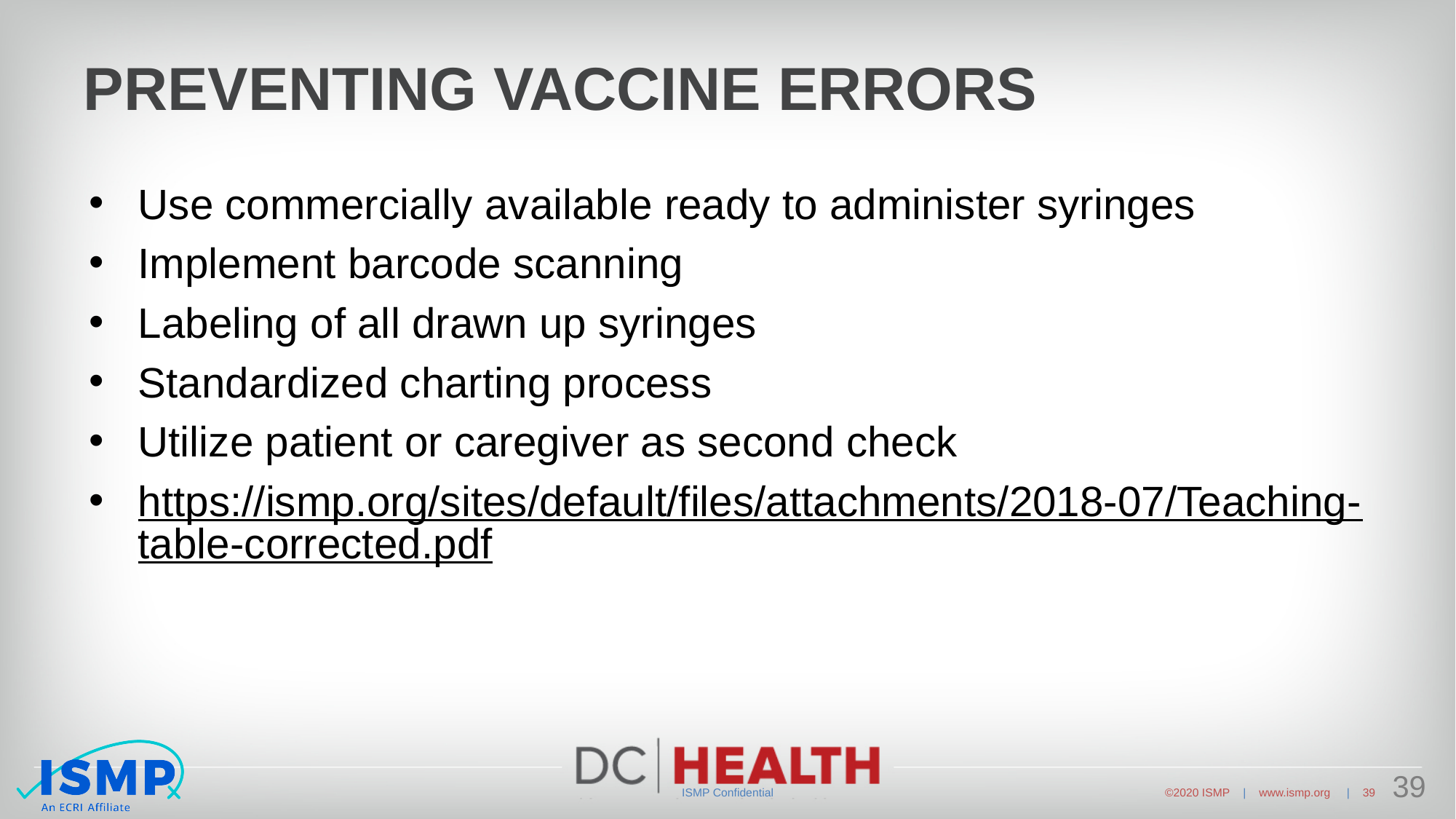

# Preventing Vaccine Errors
Use commercially available ready to administer syringes
Implement barcode scanning
Labeling of all drawn up syringes
Standardized charting process
Utilize patient or caregiver as second check
https://ismp.org/sites/default/files/attachments/2018-07/Teaching-table-corrected.pdf